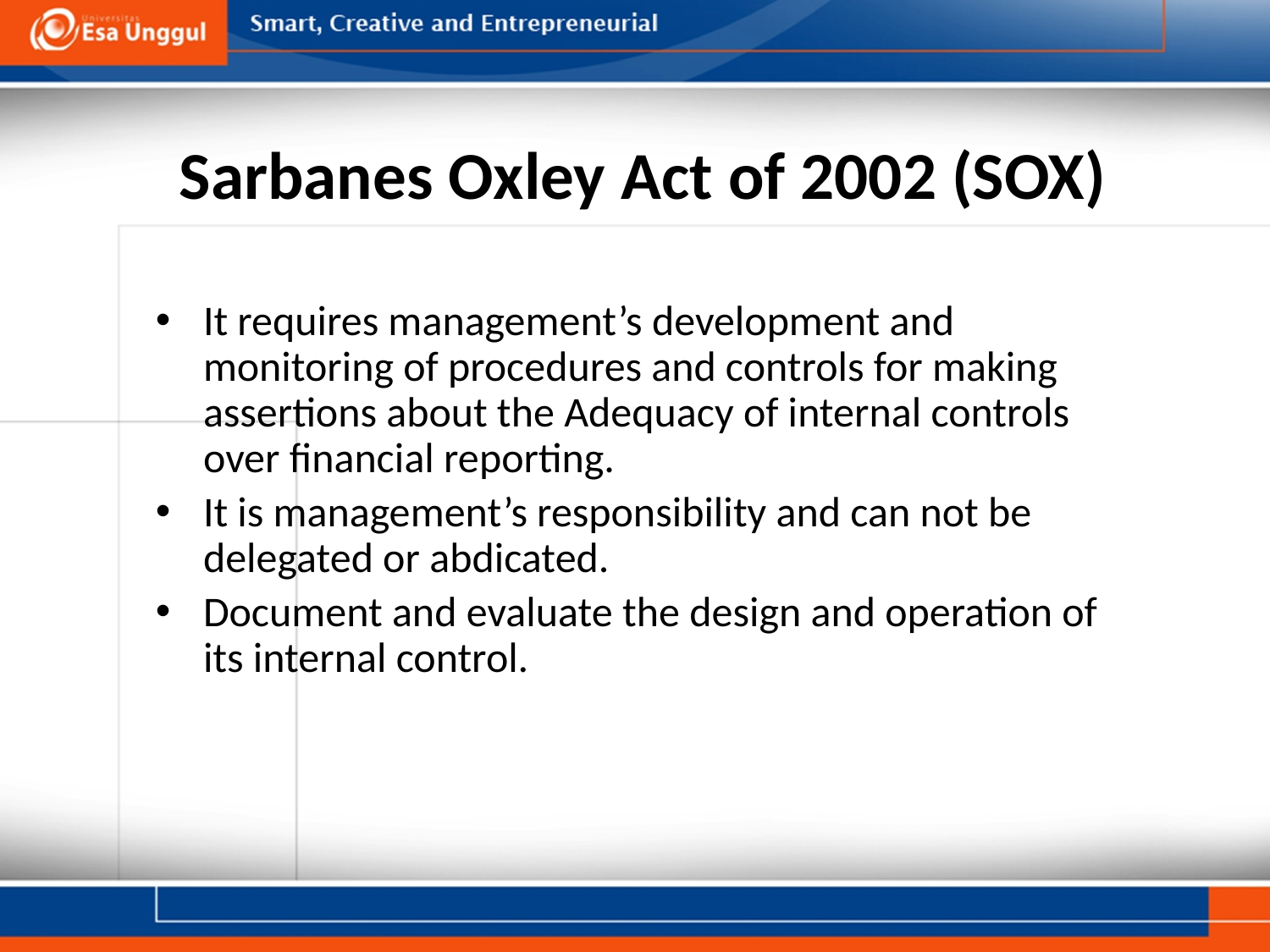

# Sarbanes Oxley Act of 2002 (SOX)
It requires management’s development and monitoring of procedures and controls for making assertions about the Adequacy of internal controls over financial reporting.
It is management’s responsibility and can not be delegated or abdicated.
Document and evaluate the design and operation of its internal control.